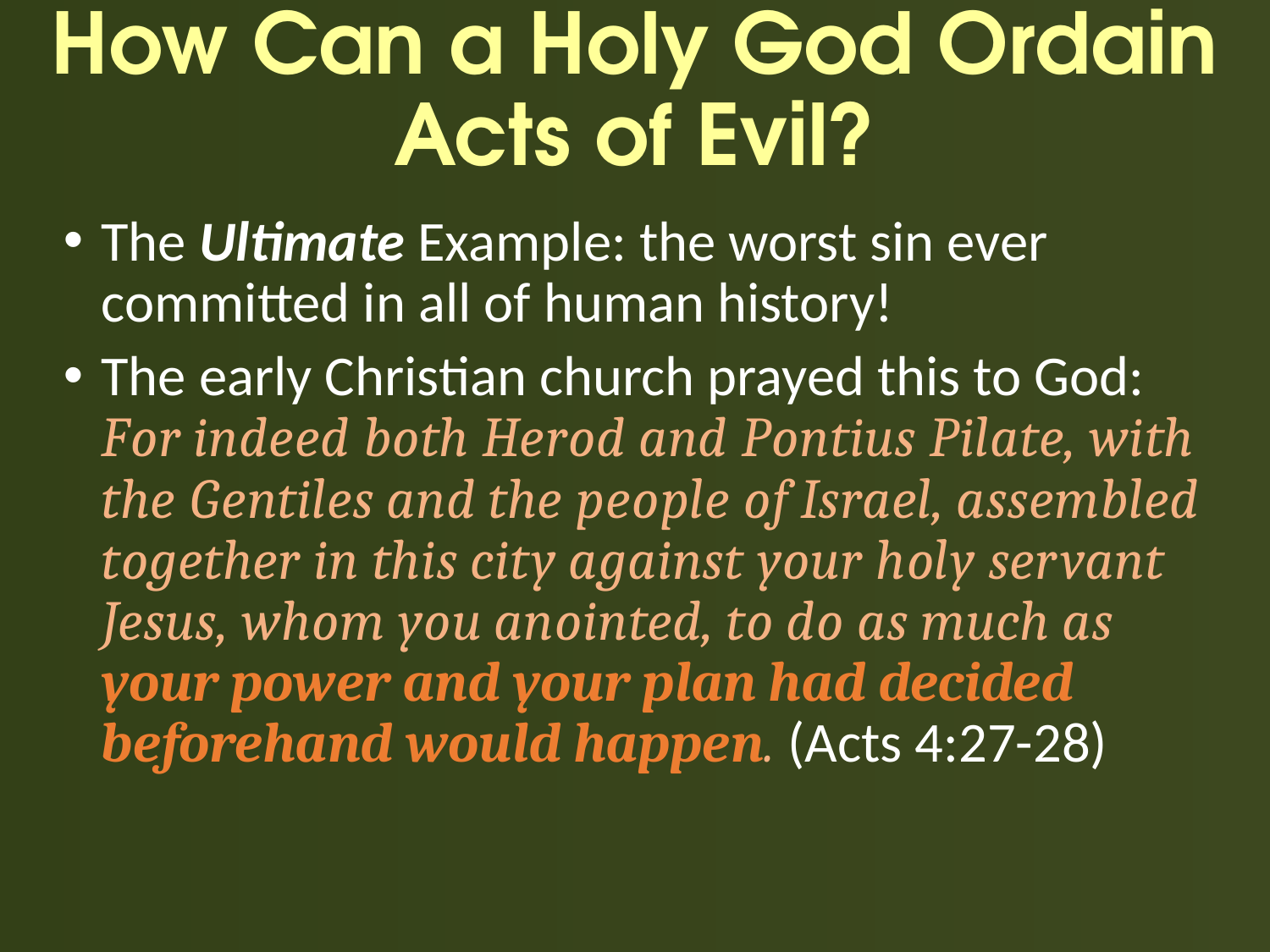

# How Can a Holy God Ordain Acts of Evil?
The Ultimate Example: the worst sin ever committed in all of human history!
The early Christian church prayed this to God:  For indeed both Herod and Pontius Pilate, with the Gentiles and the people of Israel, assembled together in this city against your holy servant Jesus, whom you anointed, to do as much as your power and your plan had decided beforehand would happen. (Acts 4:27-28)